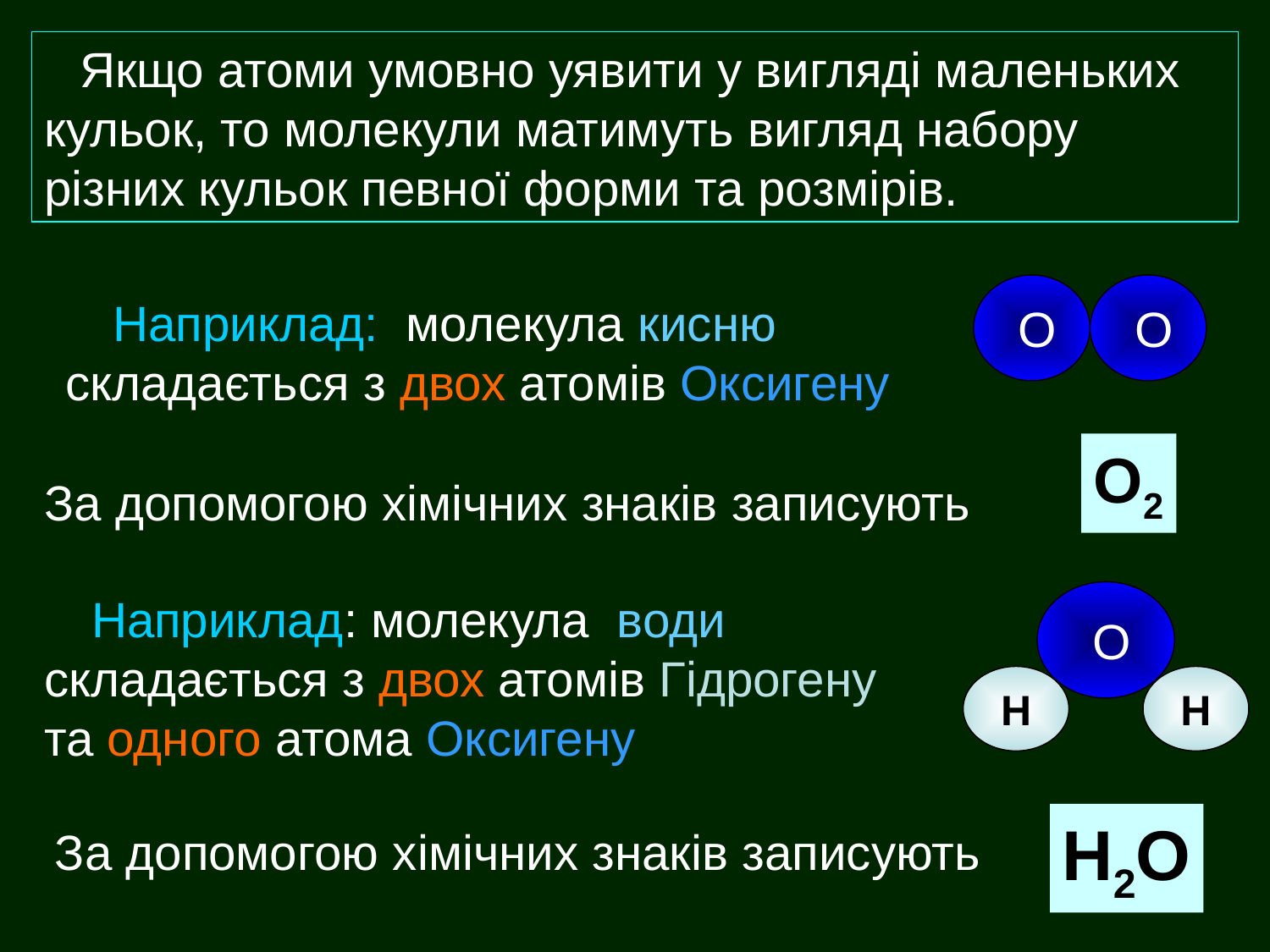

Якщо атоми умовно уявити у вигляді маленьких кульок, то молекули матимуть вигляд набору різних кульок певної форми та розмірів.
 О
 О
    Наприклад:  молекула кисню складається з двох атомів Оксигену
О2
За допомогою хімічних знаків записують
    Наприклад: молекула  води складається з двох атомів Гідрогену та одного атома Оксигену
 О
Н
Н
Н2О
За допомогою хімічних знаків записують